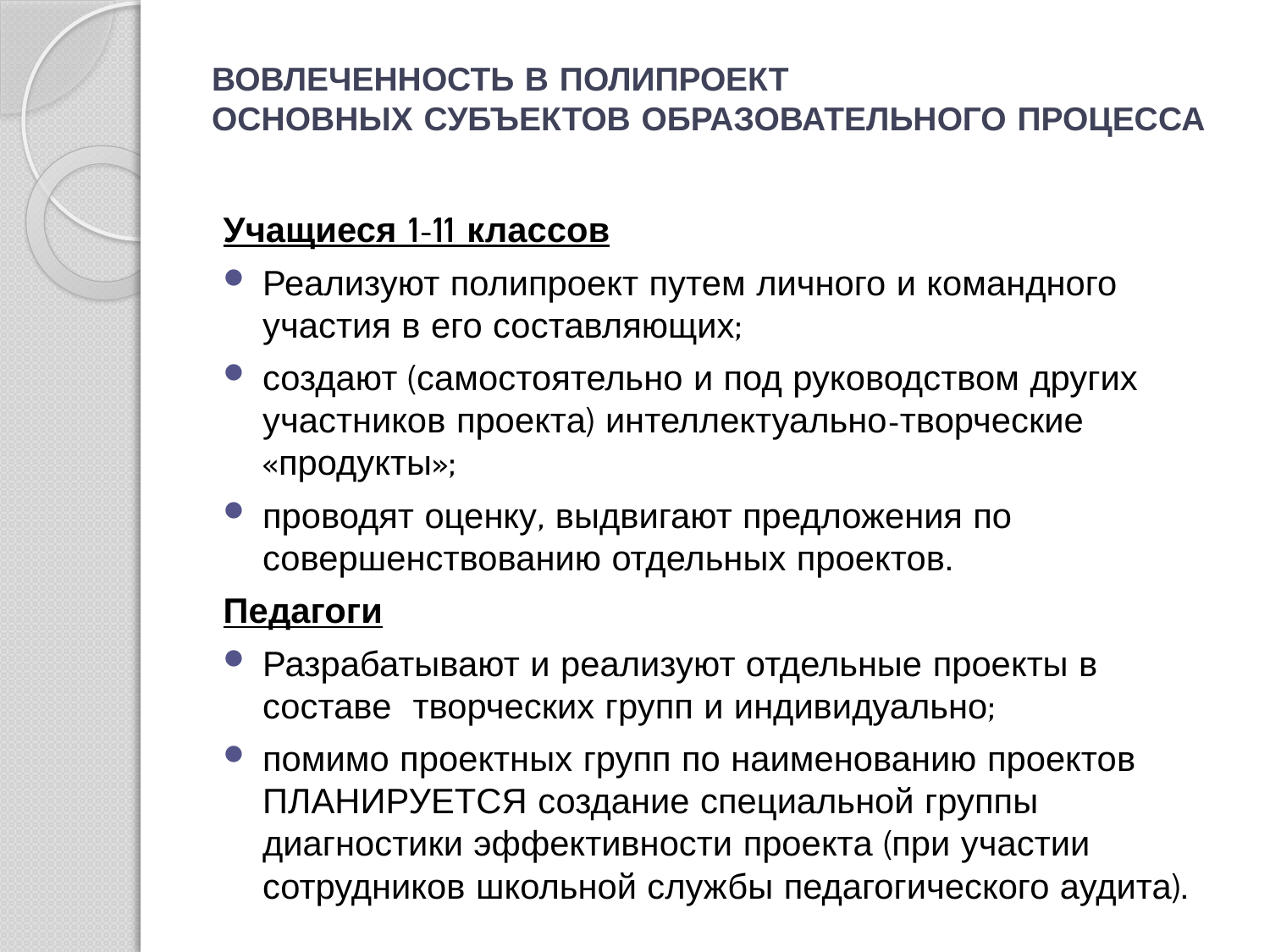

# ВОВЛЕЧЕННОСТЬ В ПОЛИПРОЕКТ ОСНОВНЫХ СУБЪЕКТОВ ОБРАЗОВАТЕЛЬНОГО ПРОЦЕССА
Учащиеся 1-11 классов
Реализуют полипроект путем личного и командного участия в его составляющих;
создают (самостоятельно и под руководством других участников проекта) интеллектуально-творческие «продукты»;
проводят оценку, выдвигают предложения по совершенствованию отдельных проектов.
Педагоги
Разрабатывают и реализуют отдельные проекты в составе  творческих групп и индивидуально;
помимо проектных групп по наименованию проектов ПЛАНИРУЕТСЯ создание специальной группы диагностики эффективности проекта (при участии сотрудников школьной службы педагогического аудита).